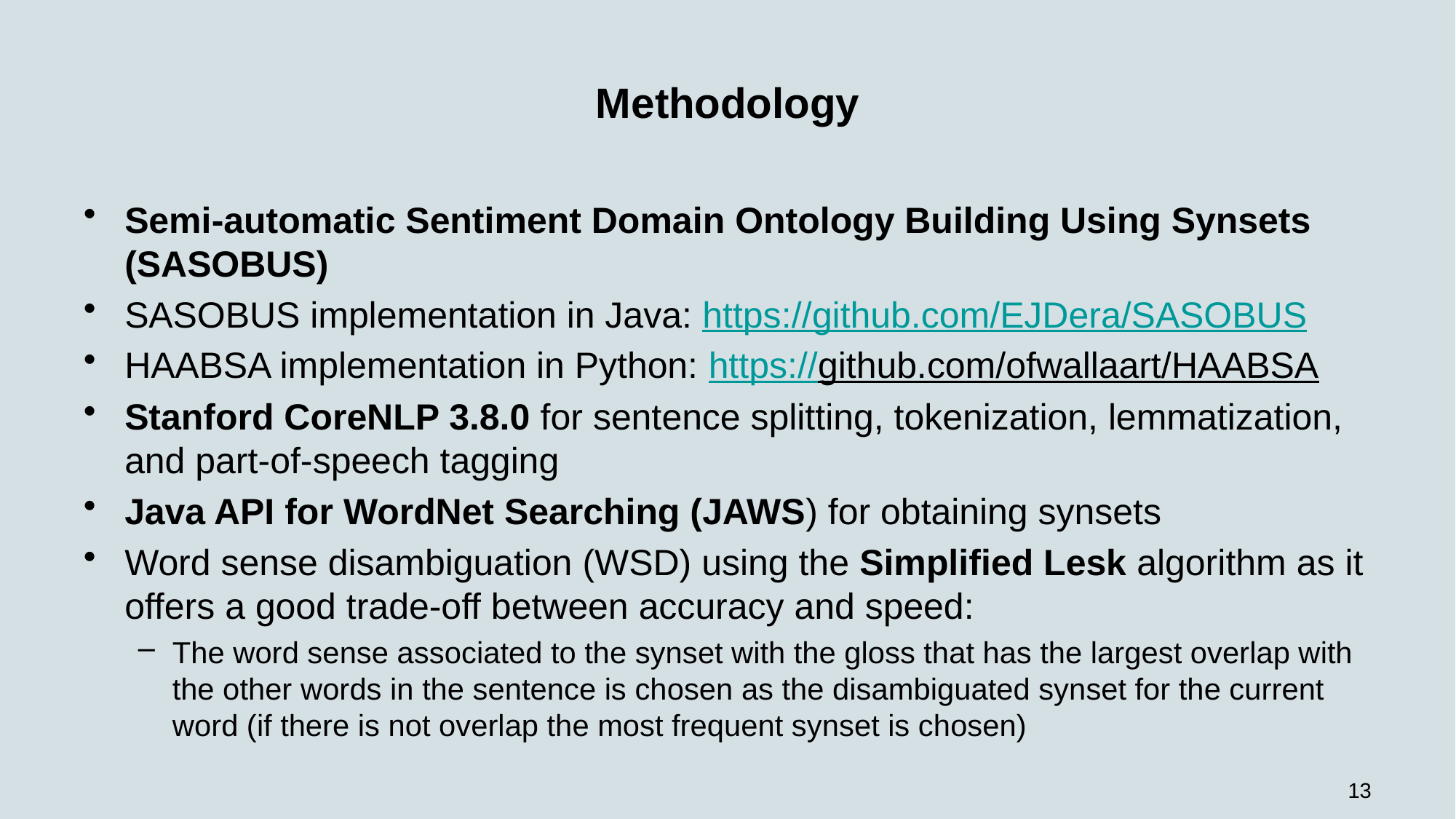

# Methodology
Semi-automatic Sentiment Domain Ontology Building Using Synsets (SASOBUS)
SASOBUS implementation in Java: https://github.com/EJDera/SASOBUS
HAABSA implementation in Python: https://github.com/ofwallaart/HAABSA
Stanford CoreNLP 3.8.0 for sentence splitting, tokenization, lemmatization, and part-of-speech tagging
Java API for WordNet Searching (JAWS) for obtaining synsets
Word sense disambiguation (WSD) using the Simplified Lesk algorithm as it offers a good trade-off between accuracy and speed:
The word sense associated to the synset with the gloss that has the largest overlap with the other words in the sentence is chosen as the disambiguated synset for the current word (if there is not overlap the most frequent synset is chosen)

13